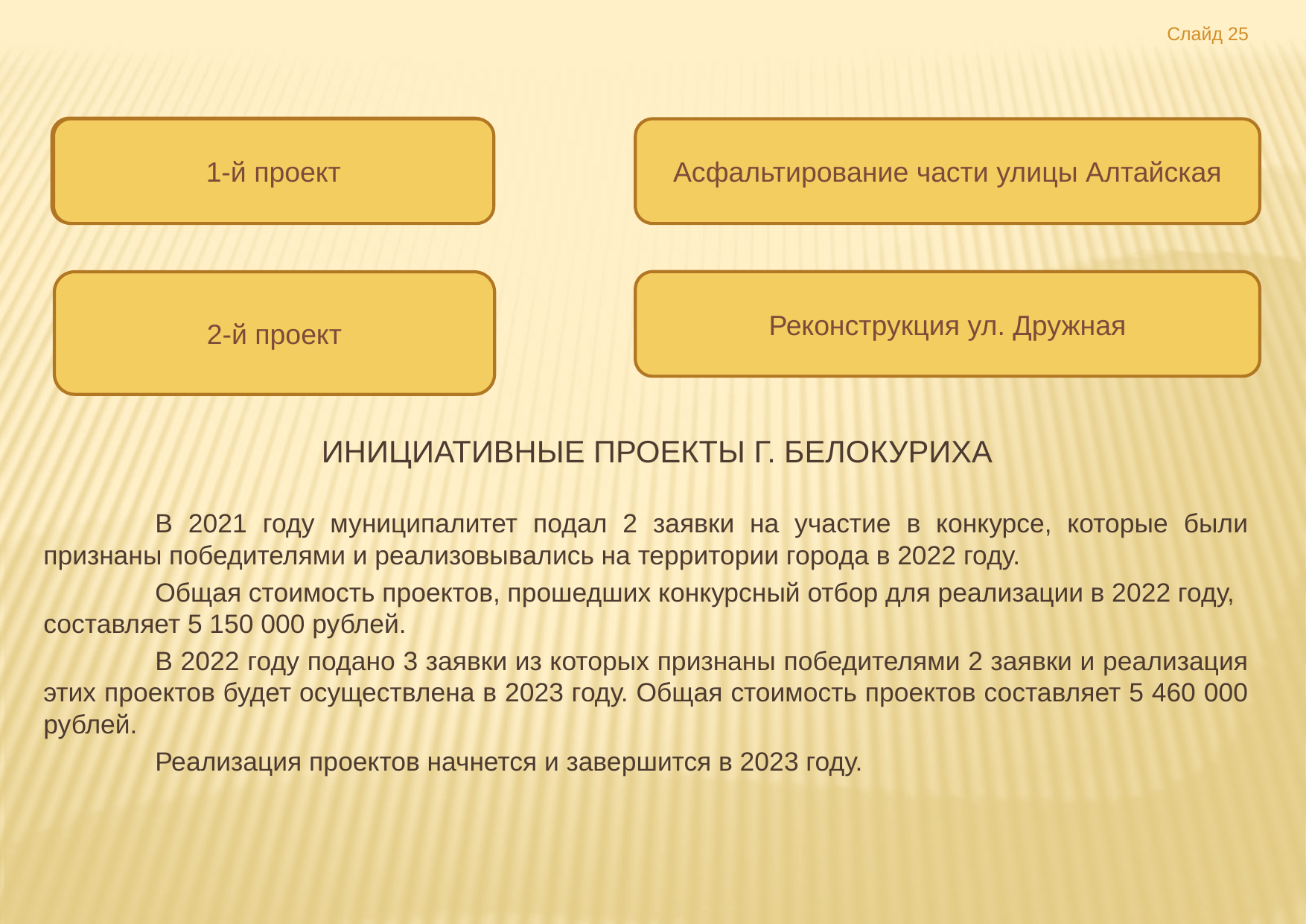

Слайд 25
1-й проект
1-й проект
Асфальтирование части улицы Алтайская
Реконструкция ул. Дружная

2-й проект

# Инициативные проекты г. Белокуриха
	В 2021 году муниципалитет подал 2 заявки на участие в конкурсе, которые были признаны победителями и реализовывались на территории города в 2022 году.
	Общая стоимость проектов, прошедших конкурсный отбор для реализации в 2022 году, составляет 5 150 000 рублей.
	В 2022 году подано 3 заявки из которых признаны победителями 2 заявки и реализация этих проектов будет осуществлена в 2023 году. Общая стоимость проектов составляет 5 460 000 рублей.
	Реализация проектов начнется и завершится в 2023 году.